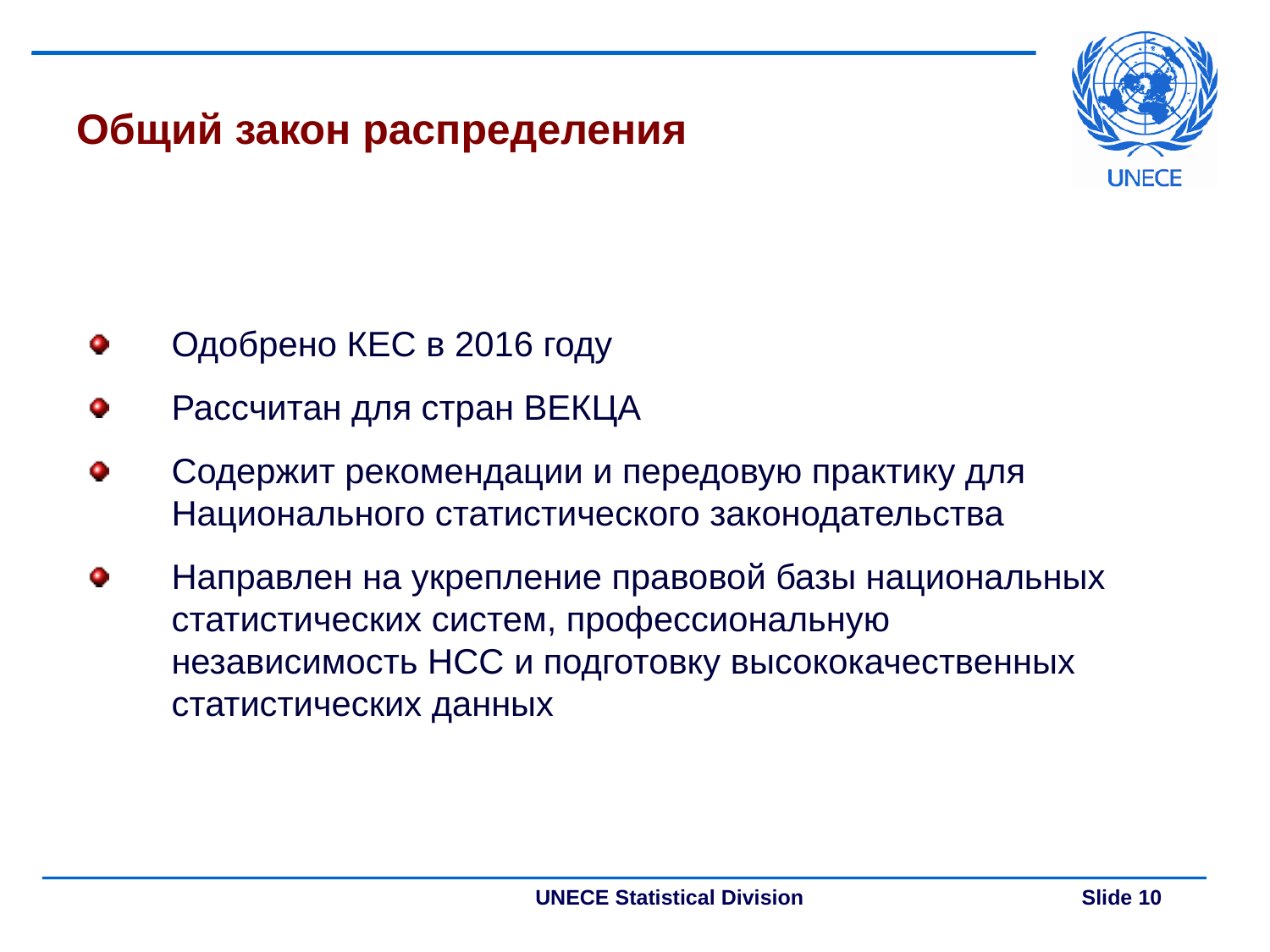

# Общий закон распределения

Одобрено КЕС в 2016 году
Рассчитан для стран ВЕКЦА
Содержит рекомендации и передовую практику для Национального статистического законодательства
Направлен на укрепление правовой базы национальных статистических систем, профессиональную независимость НСС и подготовку высококачественных статистических данных